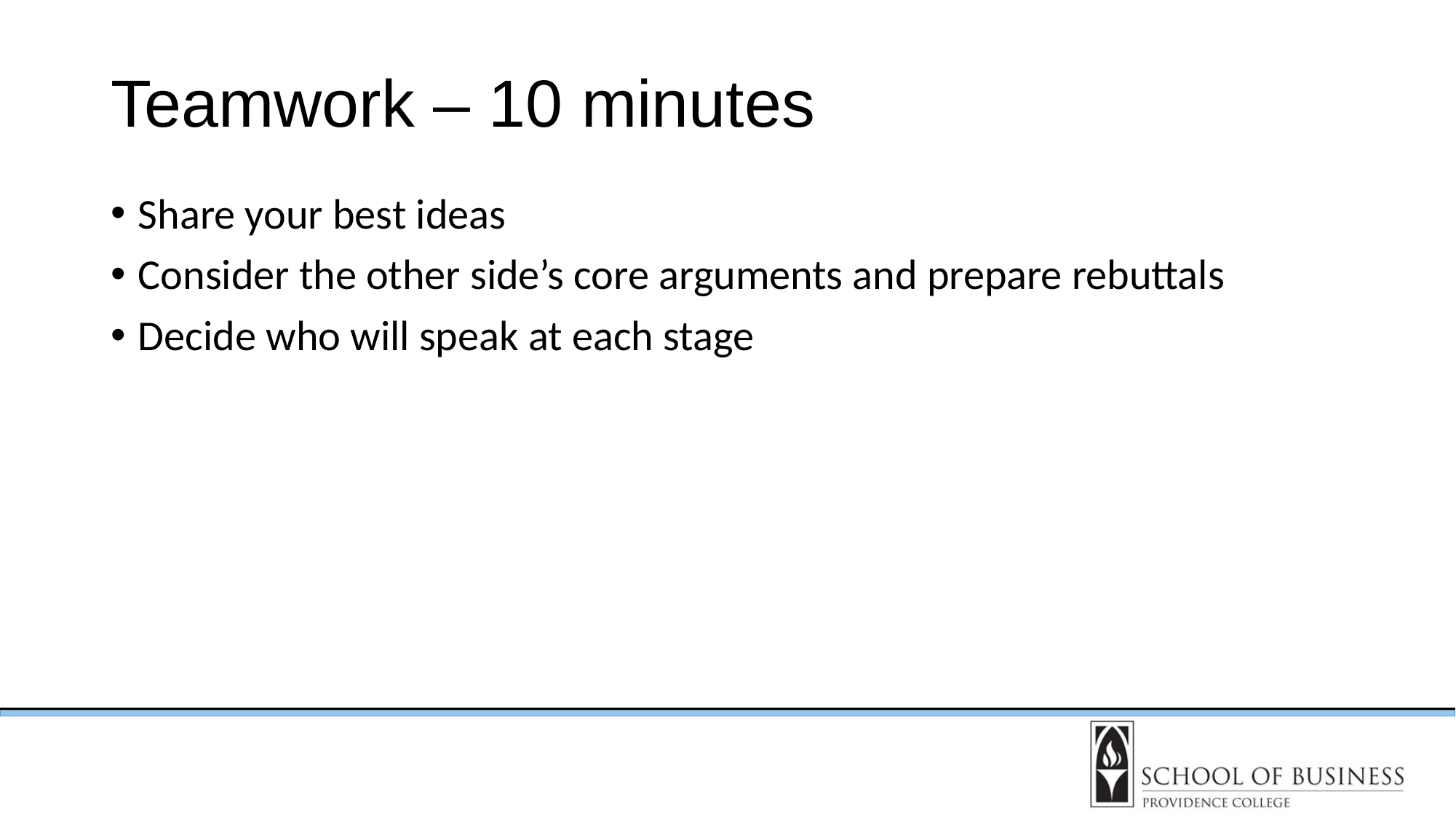

# Teamwork – 10 minutes
Share your best ideas
Consider the other side’s core arguments and prepare rebuttals
Decide who will speak at each stage